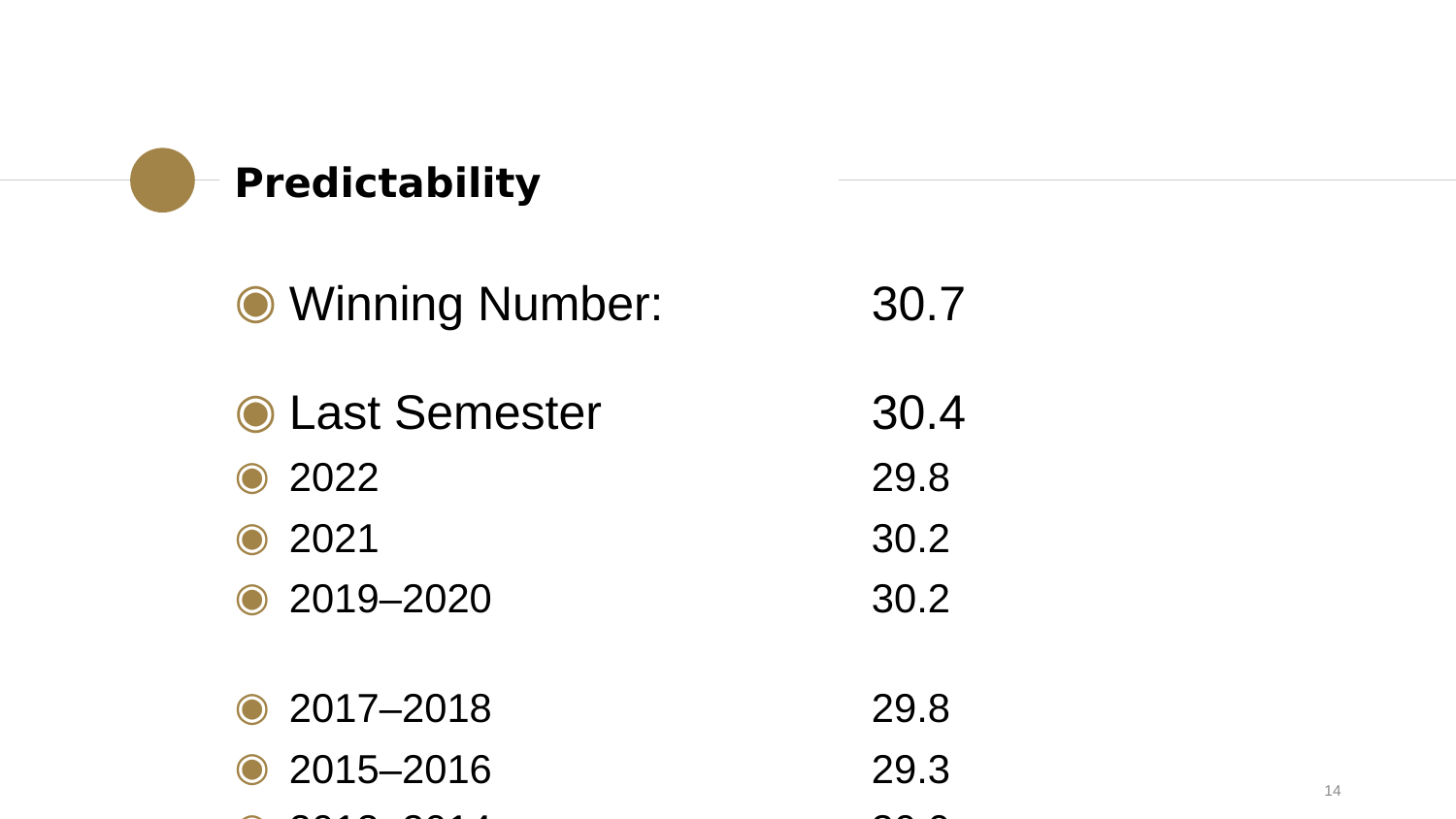

Predictability
Winning Number:		30.7

Last Semester		30.4
2022				29.8
2021				30.2
2019–2020			30.2
2017–2018			29.8
2015–2016			29.3
2013–2014			30.0

14